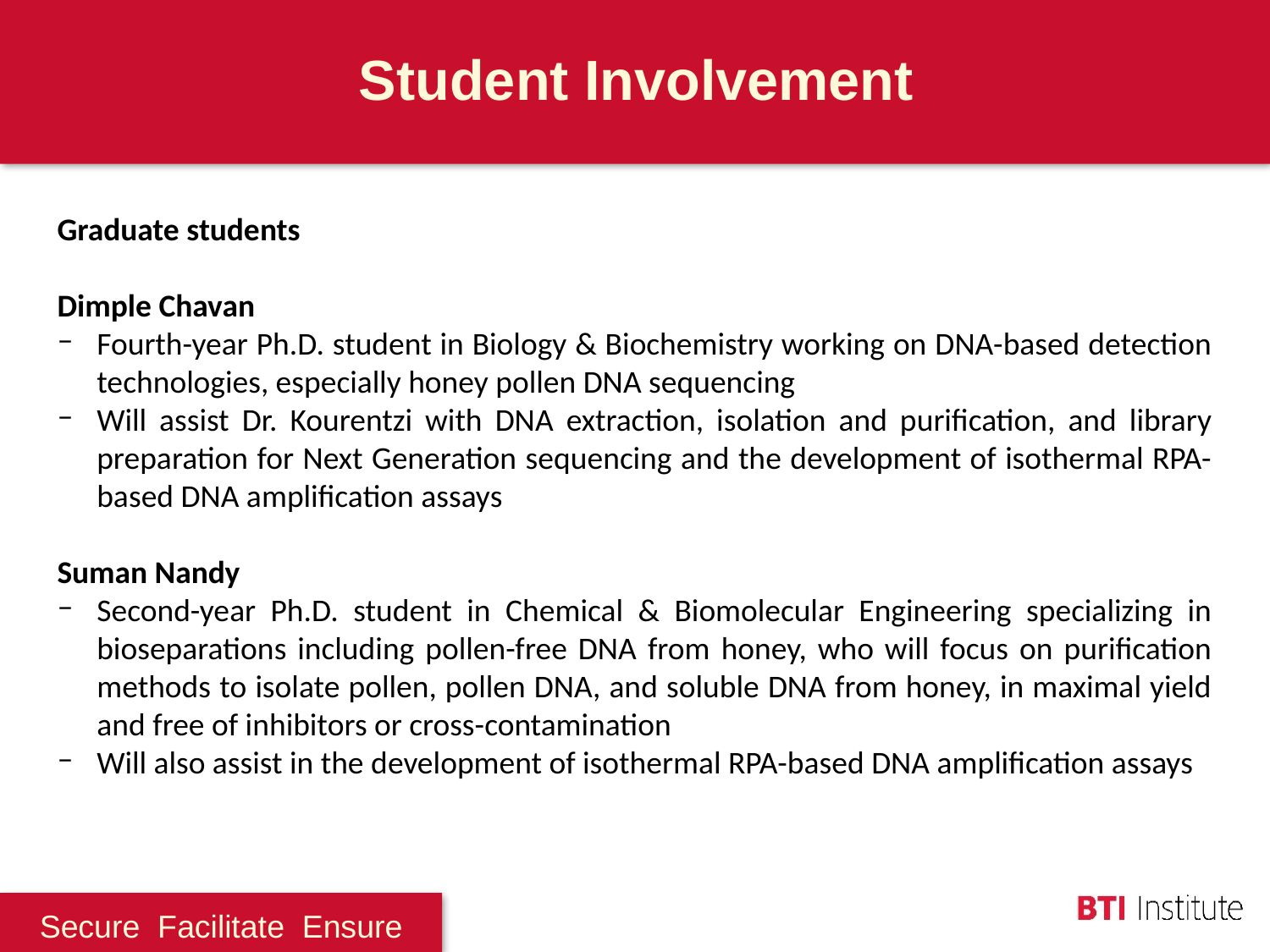

Student Involvement
Graduate students

Dimple Chavan
Fourth-year Ph.D. student in Biology & Biochemistry working on DNA-based detection technologies, especially honey pollen DNA sequencing
Will assist Dr. Kourentzi with DNA extraction, isolation and purification, and library preparation for Next Generation sequencing and the development of isothermal RPA-based DNA amplification assays

Suman Nandy
Second-year Ph.D. student in Chemical & Biomolecular Engineering specializing in bioseparations including pollen-free DNA from honey, who will focus on purification methods to isolate pollen, pollen DNA, and soluble DNA from honey, in maximal yield and free of inhibitors or cross-contamination
Will also assist in the development of isothermal RPA-based DNA amplification assays